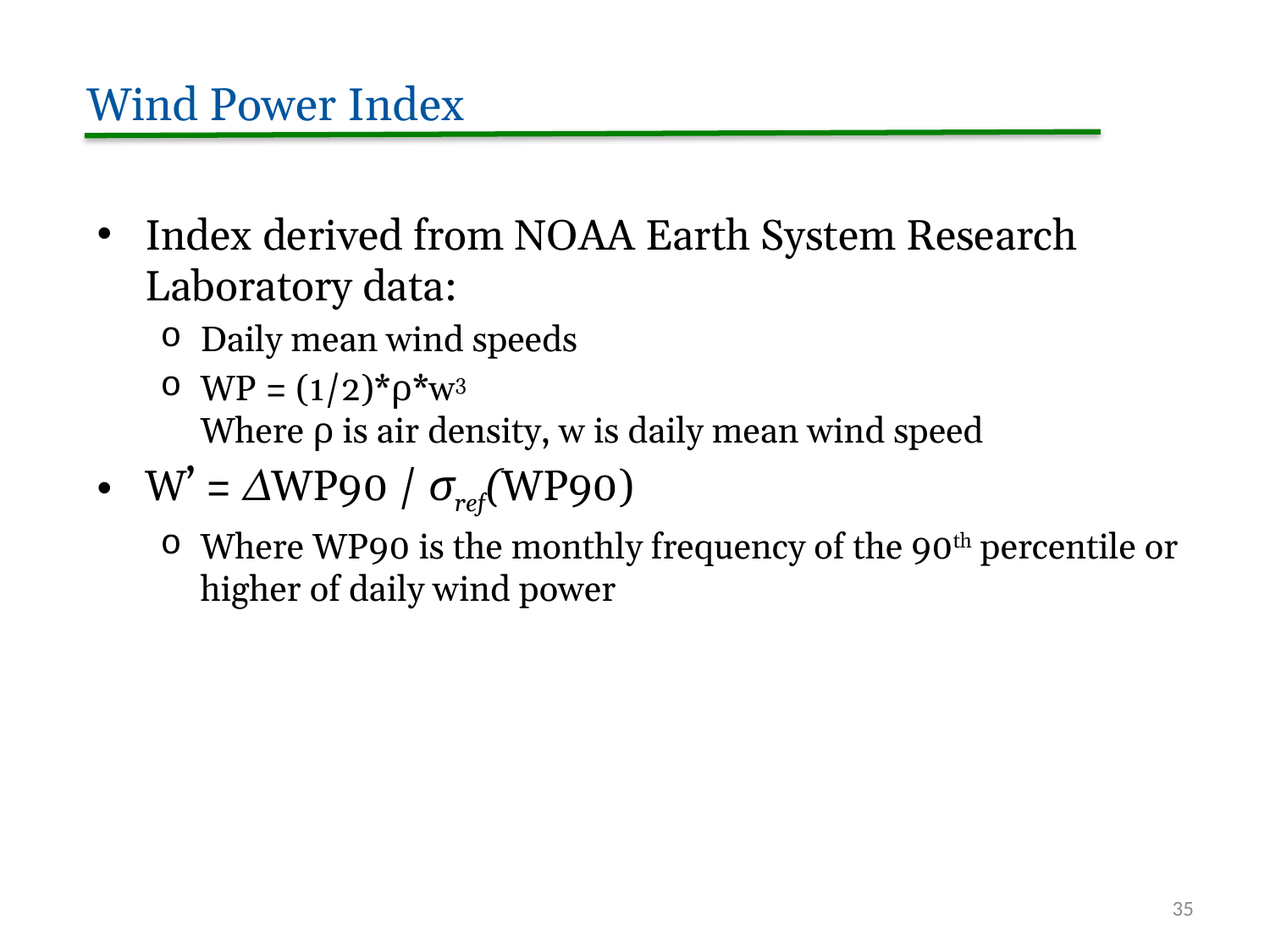

Wind Power Index
Index derived from NOAA Earth System Research Laboratory data:
Daily mean wind speeds
WP = (1/2)*ρ*w3
Where ρ is air density, w is daily mean wind speed
W’ = ΔWP90 / σref(WP90)
Where WP90 is the monthly frequency of the 90th percentile or higher of daily wind power

35